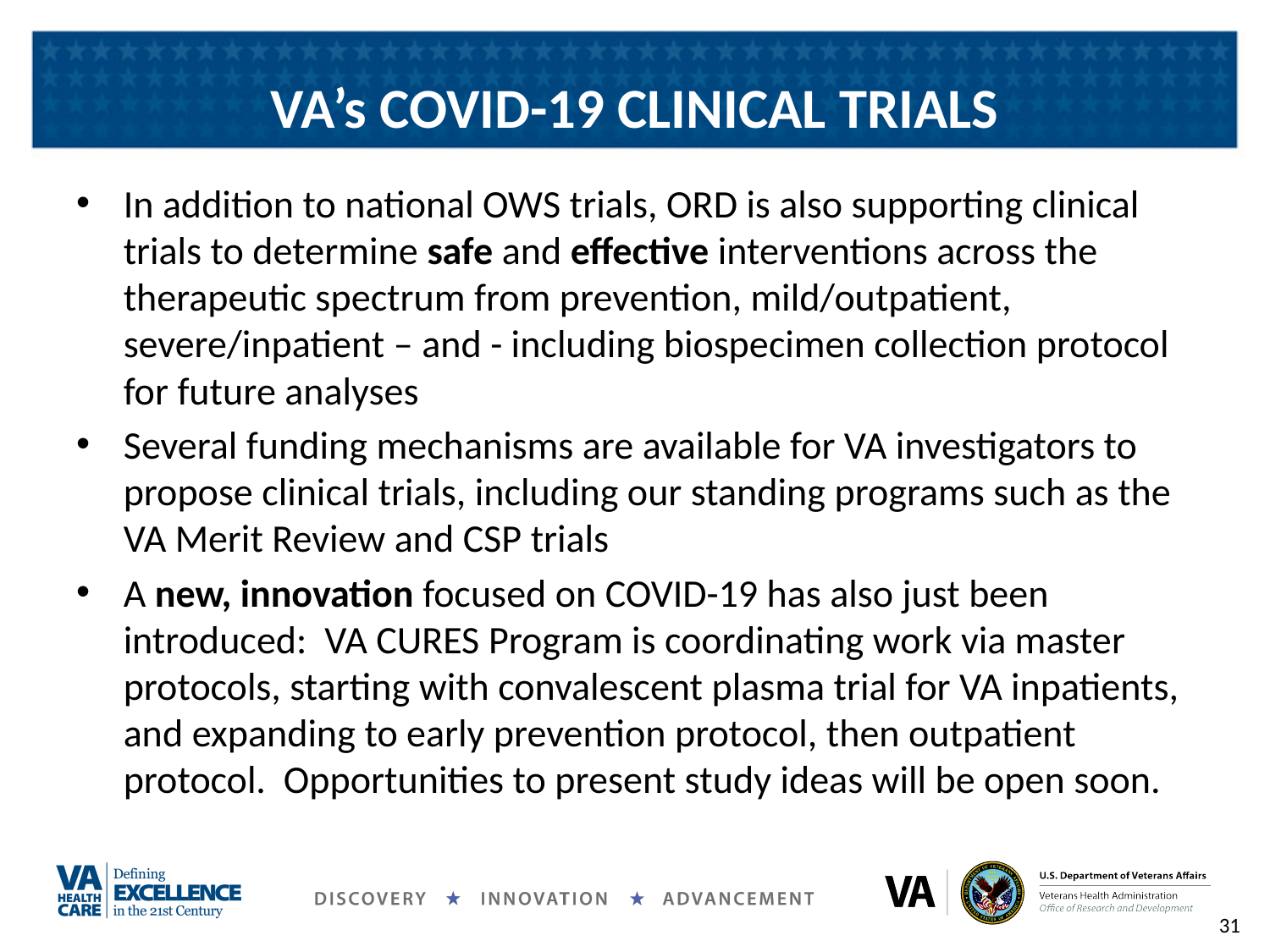

# VA’s COVID-19 CLINICAL TRIALS
In addition to national OWS trials, ORD is also supporting clinical trials to determine safe and effective interventions across the therapeutic spectrum from prevention, mild/outpatient, severe/inpatient – and - including biospecimen collection protocol for future analyses
Several funding mechanisms are available for VA investigators to propose clinical trials, including our standing programs such as the VA Merit Review and CSP trials
A new, innovation focused on COVID-19 has also just been introduced:  VA CURES Program is coordinating work via master protocols, starting with convalescent plasma trial for VA inpatients, and expanding to early prevention protocol, then outpatient protocol.  Opportunities to present study ideas will be open soon.